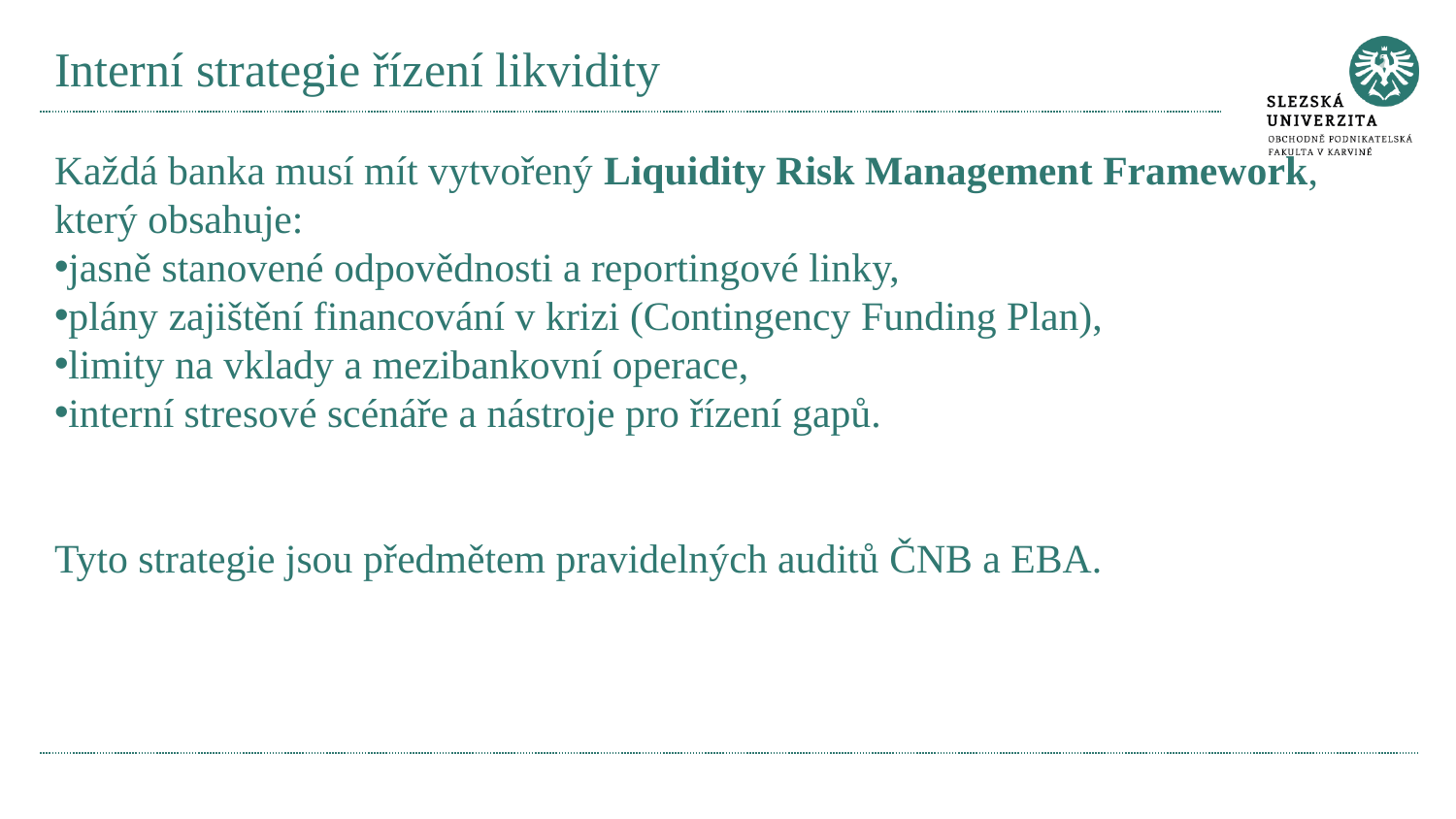

# Interní strategie řízení likvidity
Každá banka musí mít vytvořený Liquidity Risk Management Framework, který obsahuje:
jasně stanovené odpovědnosti a reportingové linky,
plány zajištění financování v krizi (Contingency Funding Plan),
limity na vklady a mezibankovní operace,
interní stresové scénáře a nástroje pro řízení gapů.

Tyto strategie jsou předmětem pravidelných auditů ČNB a EBA.